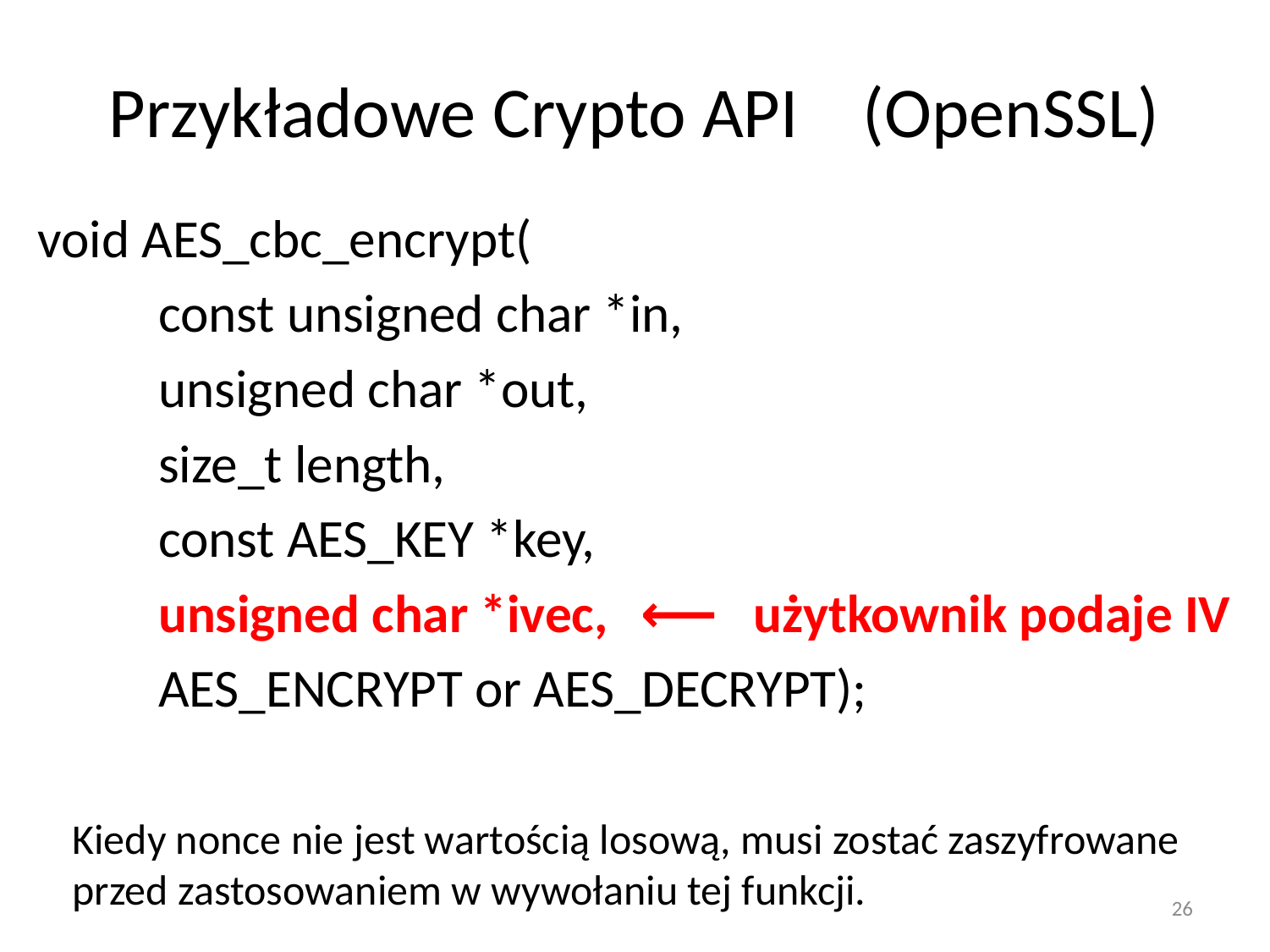

# Przykładowe Crypto API    (OpenSSL)
void AES_cbc_encrypt(
	const unsigned char *in,
	unsigned char *out,
	size_t length,
	const AES_KEY *key,
	unsigned char *ivec,	⟵   użytkownik podaje IV
	AES_ENCRYPT or AES_DECRYPT);
Kiedy nonce nie jest wartością losową, musi zostać zaszyfrowane
przed zastosowaniem w wywołaniu tej funkcji.
26